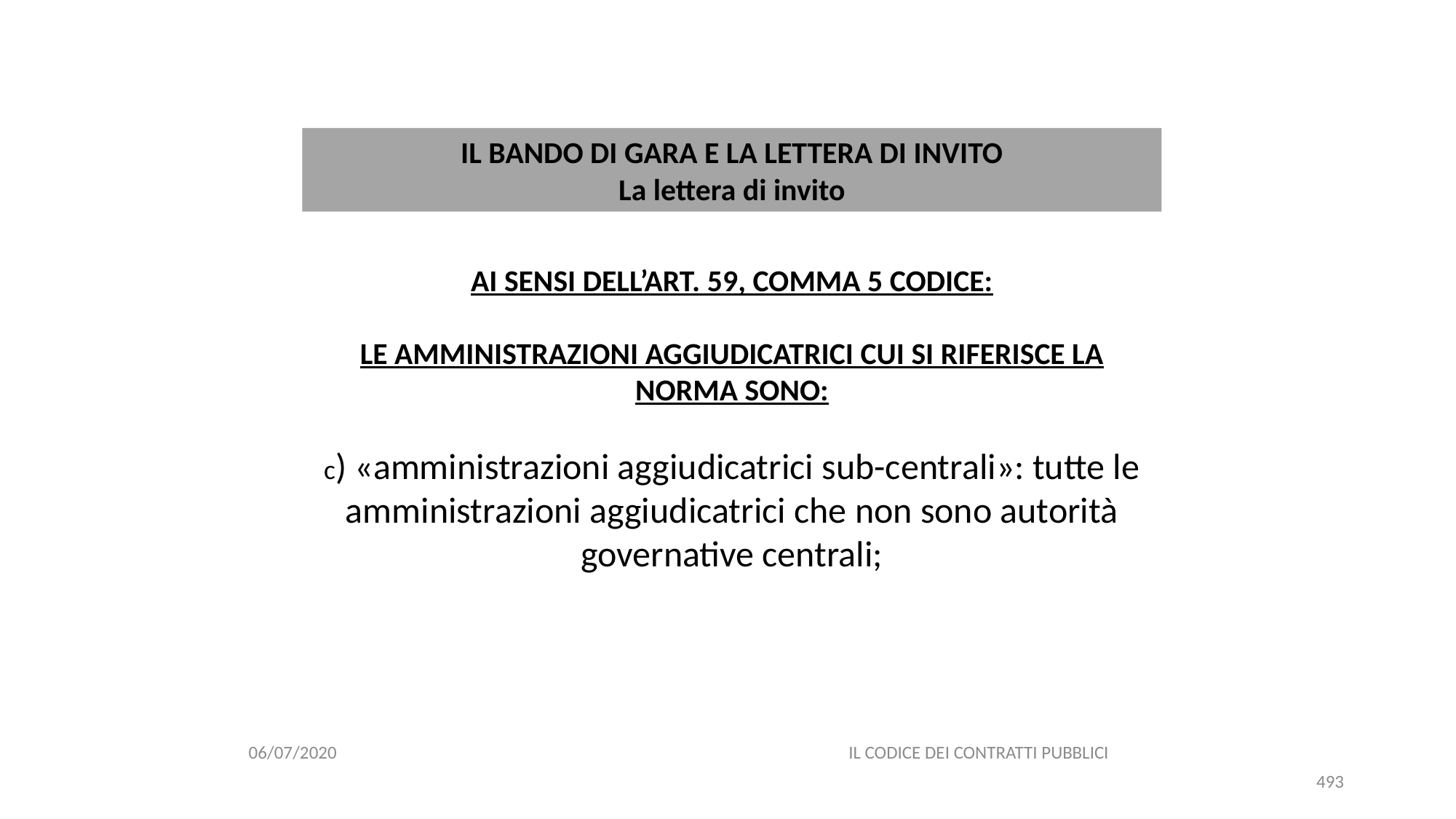

#
IL BANDO DI GARA E LA LETTERA DI INVITO
La lettera di invito

AI SENSI DELL’ART. 59, COMMA 5 CODICE:

LE AMMINISTRAZIONI AGGIUDICATRICI CUI SI RIFERISCE LA NORMA SONO:

c) «amministrazioni aggiudicatrici sub-centrali»: tutte le amministrazioni aggiudicatrici che non sono autorità governative centrali;

06/07/2020
IL CODICE DEI CONTRATTI PUBBLICI
493